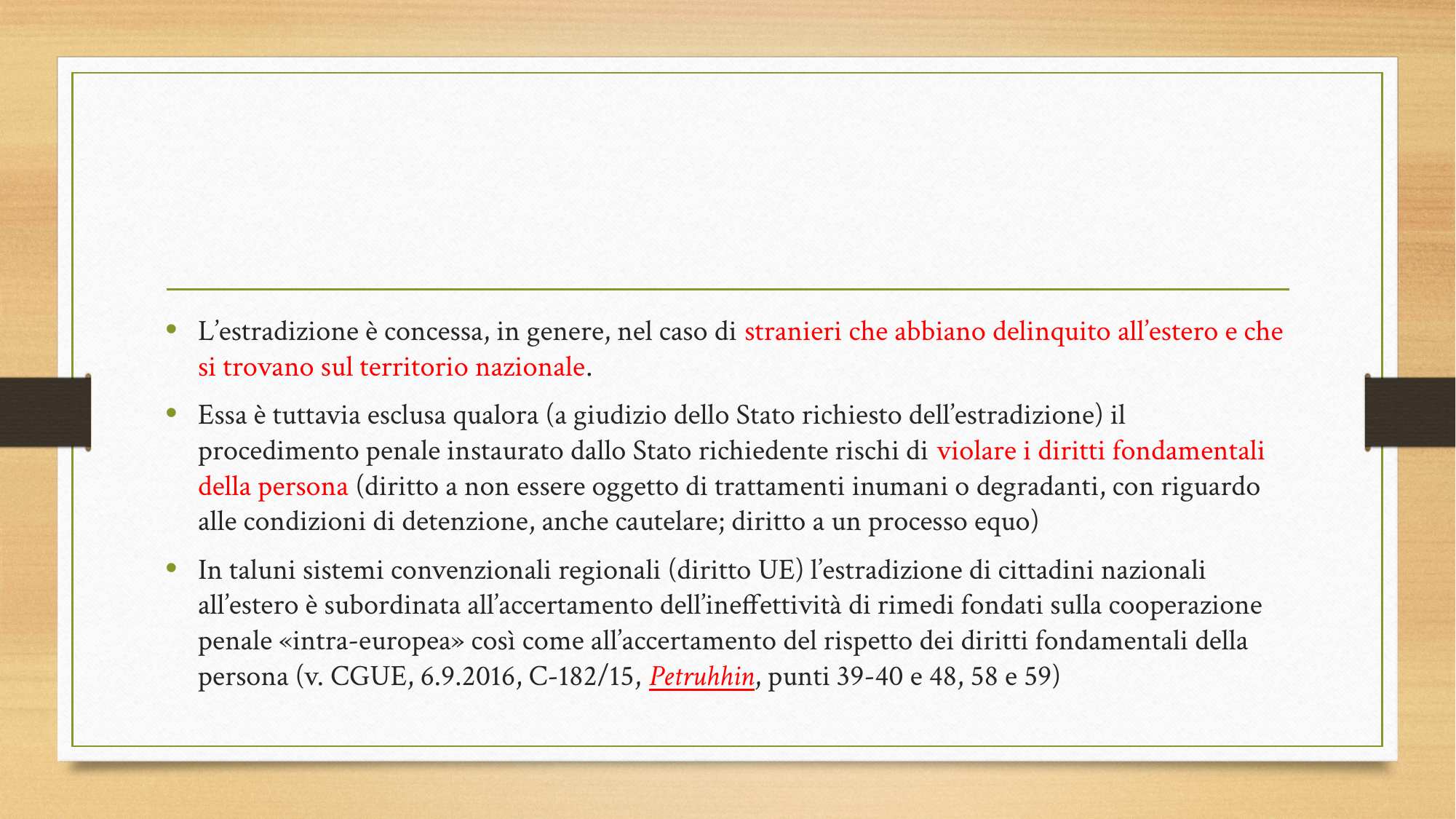

#
L’estradizione è concessa, in genere, nel caso di stranieri che abbiano delinquito all’estero e che si trovano sul territorio nazionale.
Essa è tuttavia esclusa qualora (a giudizio dello Stato richiesto dell’estradizione) il procedimento penale instaurato dallo Stato richiedente rischi di violare i diritti fondamentali della persona (diritto a non essere oggetto di trattamenti inumani o degradanti, con riguardo alle condizioni di detenzione, anche cautelare; diritto a un processo equo)
In taluni sistemi convenzionali regionali (diritto UE) l’estradizione di cittadini nazionali all’estero è subordinata all’accertamento dell’ineffettività di rimedi fondati sulla cooperazione penale «intra-europea» così come all’accertamento del rispetto dei diritti fondamentali della persona (v. CGUE, 6.9.2016, C-182/15, Petruhhin, punti 39-40 e 48, 58 e 59)